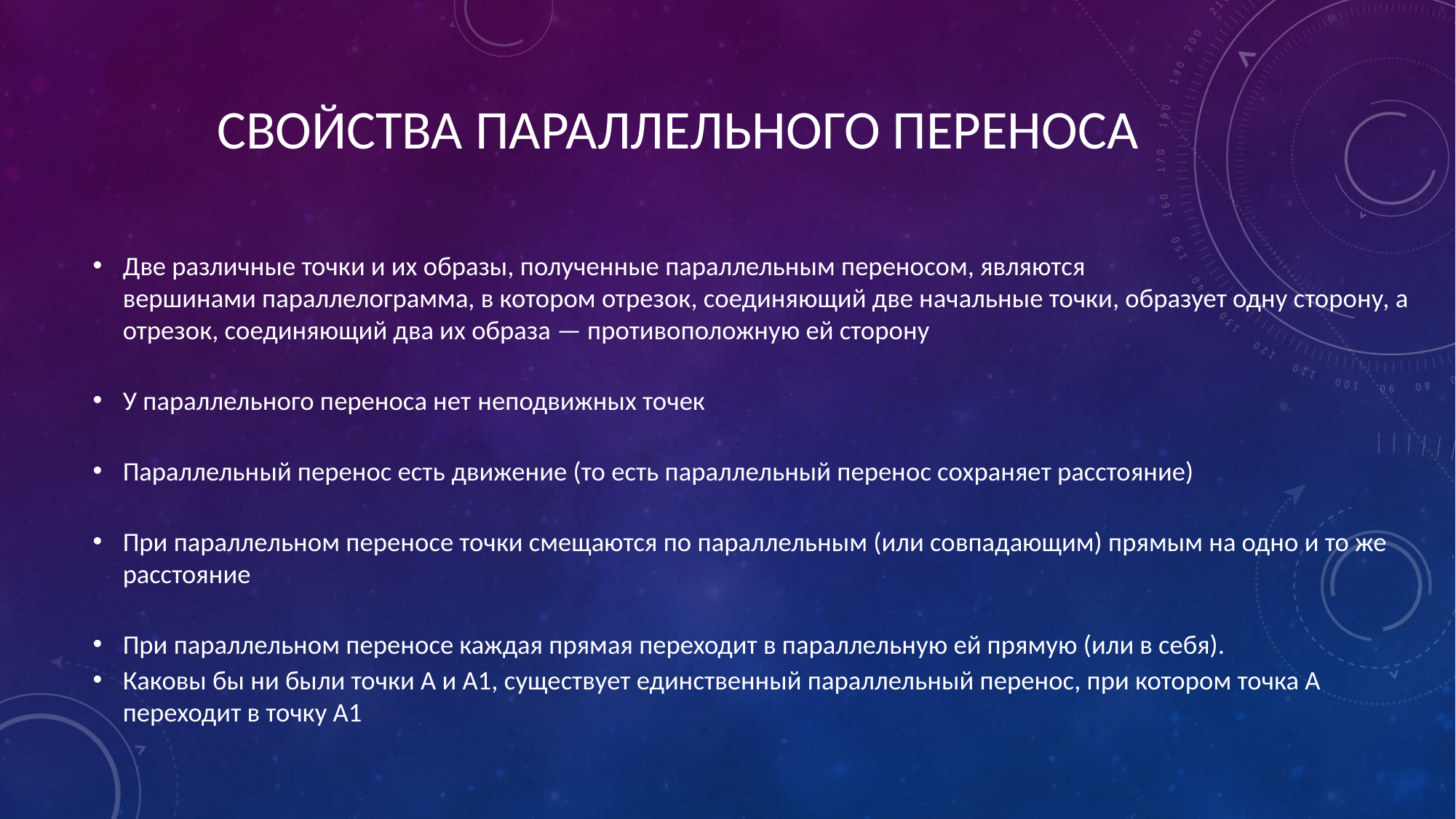

# Свойства параллельного переноса

Две различные точки и их образы, полученные параллельным переносом, являются вершинами параллелограмма, в котором отрезок, соединяющий две начальные точки, образует одну сторону, а отрезок, соединяющий два их образа — противоположную ей сторону

У параллельного переноса нет неподвижных точек

Параллельный перенос есть движение (то есть параллельный перенос сохраняет расстояние)

При параллельном переносе точки смещаются по параллельным (или совпадающим) прямым на одно и то же расстояние

При параллельном переносе каждая прямая переходит в параллельную ей прямую (или в себя).
Каковы бы ни были точки A и A1, существует единственный параллельный перенос, при котором точка A переходит в точку A1